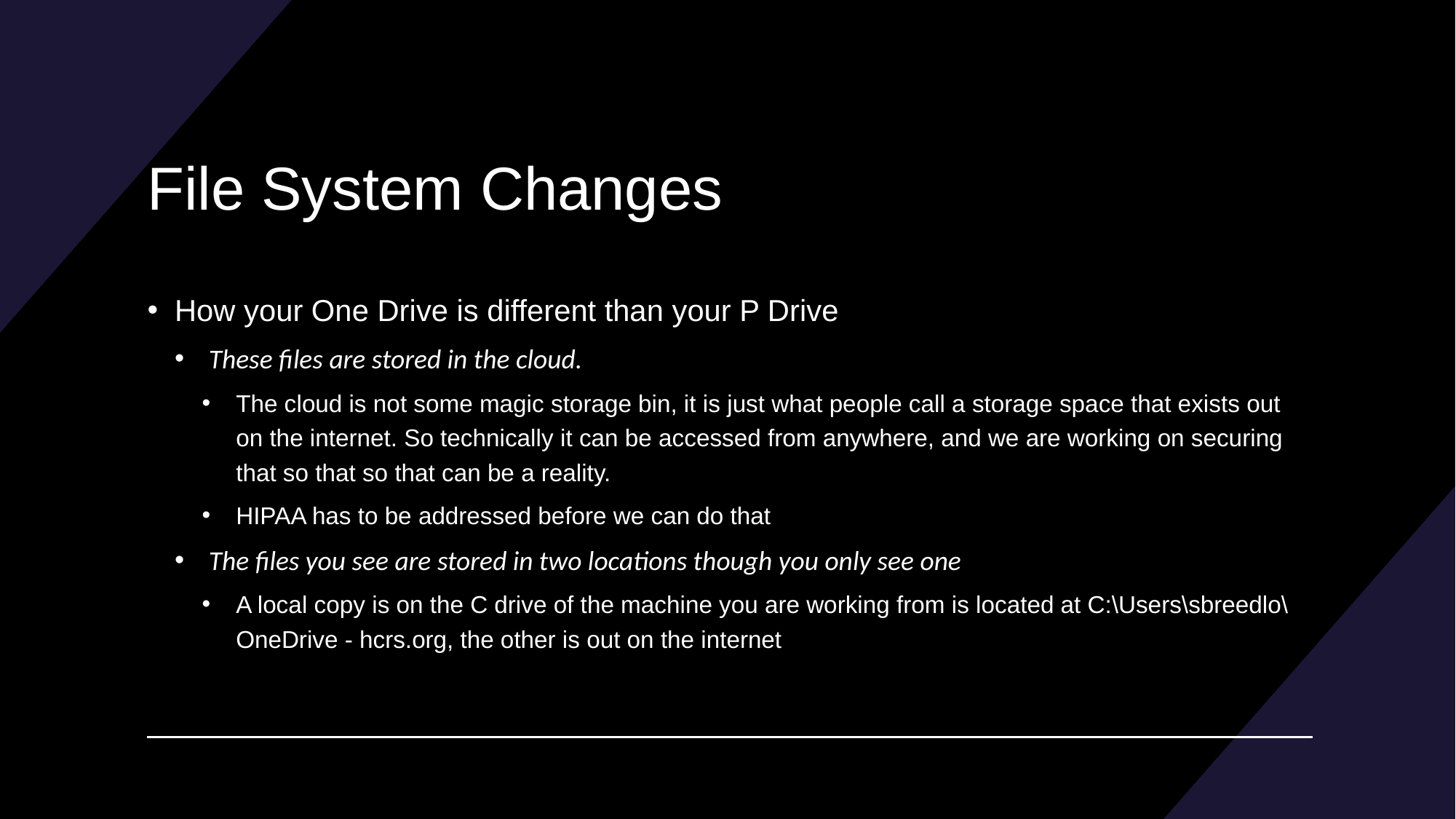

# File System Changes
How your One Drive is different than your P Drive
These files are stored in the cloud.
The cloud is not some magic storage bin, it is just what people call a storage space that exists out on the internet. So technically it can be accessed from anywhere, and we are working on securing that so that so that can be a reality.
HIPAA has to be addressed before we can do that
The files you see are stored in two locations though you only see one
A local copy is on the C drive of the machine you are working from is located at C:\Users\sbreedlo\OneDrive - hcrs.org, the other is out on the internet